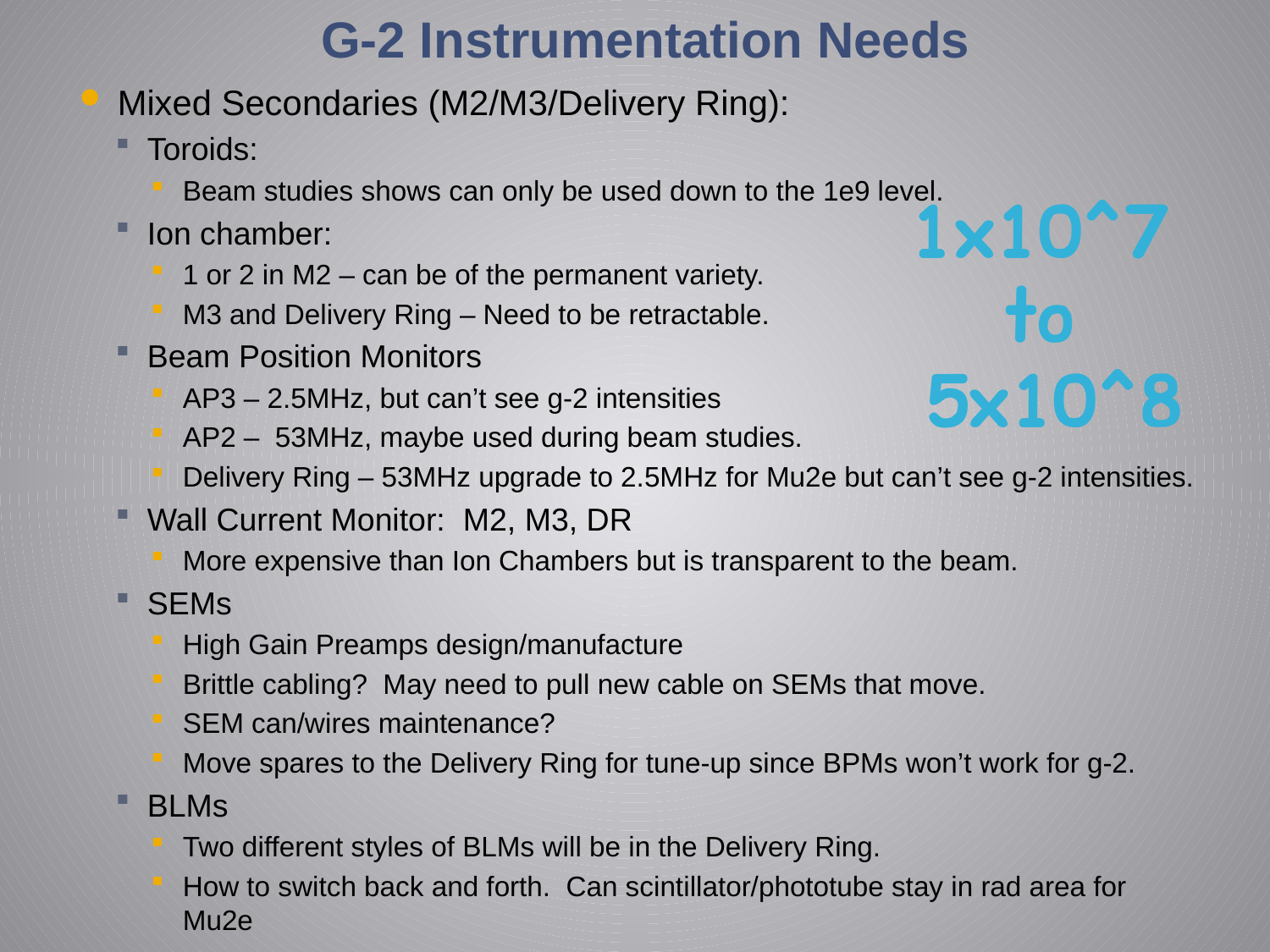

# G-2 Instrumentation Needs
Mixed Secondaries (M2/M3/Delivery Ring):
Toroids:
Beam studies shows can only be used down to the 1e9 level.
Ion chamber:
1 or 2 in M2 – can be of the permanent variety.
M3 and Delivery Ring – Need to be retractable.
Beam Position Monitors
AP3 – 2.5MHz, but can’t see g-2 intensities
AP2 –  53MHz, maybe used during beam studies.
Delivery Ring – 53MHz upgrade to 2.5MHz for Mu2e but can’t see g-2 intensities.
Wall Current Monitor:  M2, M3, DR
More expensive than Ion Chambers but is transparent to the beam.
SEMs
High Gain Preamps design/manufacture
Brittle cabling?  May need to pull new cable on SEMs that move.
SEM can/wires maintenance?
Move spares to the Delivery Ring for tune-up since BPMs won’t work for g-2.
BLMs
Two different styles of BLMs will be in the Delivery Ring.
How to switch back and forth.  Can scintillator/phototube stay in rad area for Mu2e

1x10^7
to
5x10^8